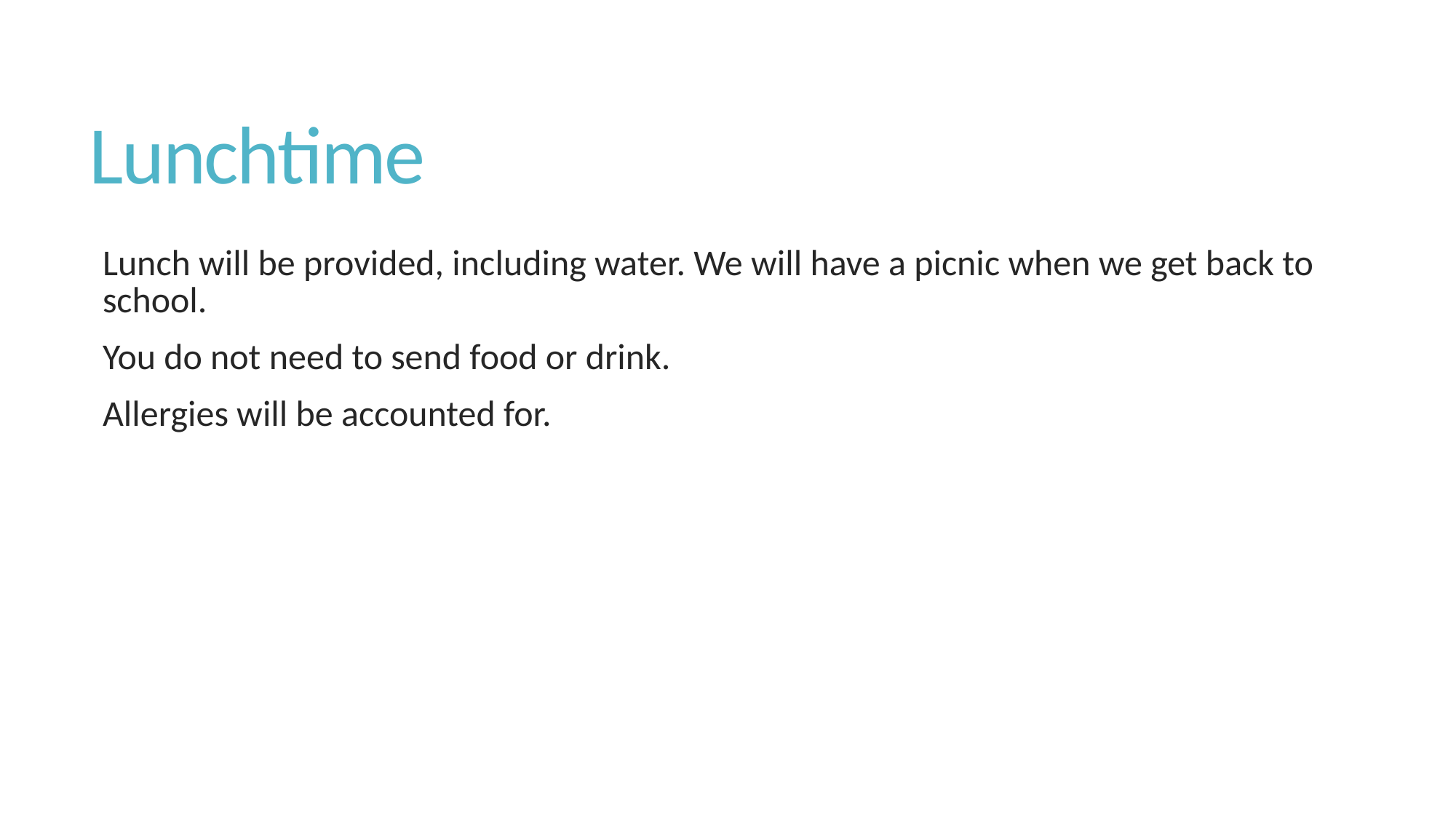

# Lunchtime
Lunch will be provided, including water. We will have a picnic when we get back to school.
You do not need to send food or drink.
Allergies will be accounted for.